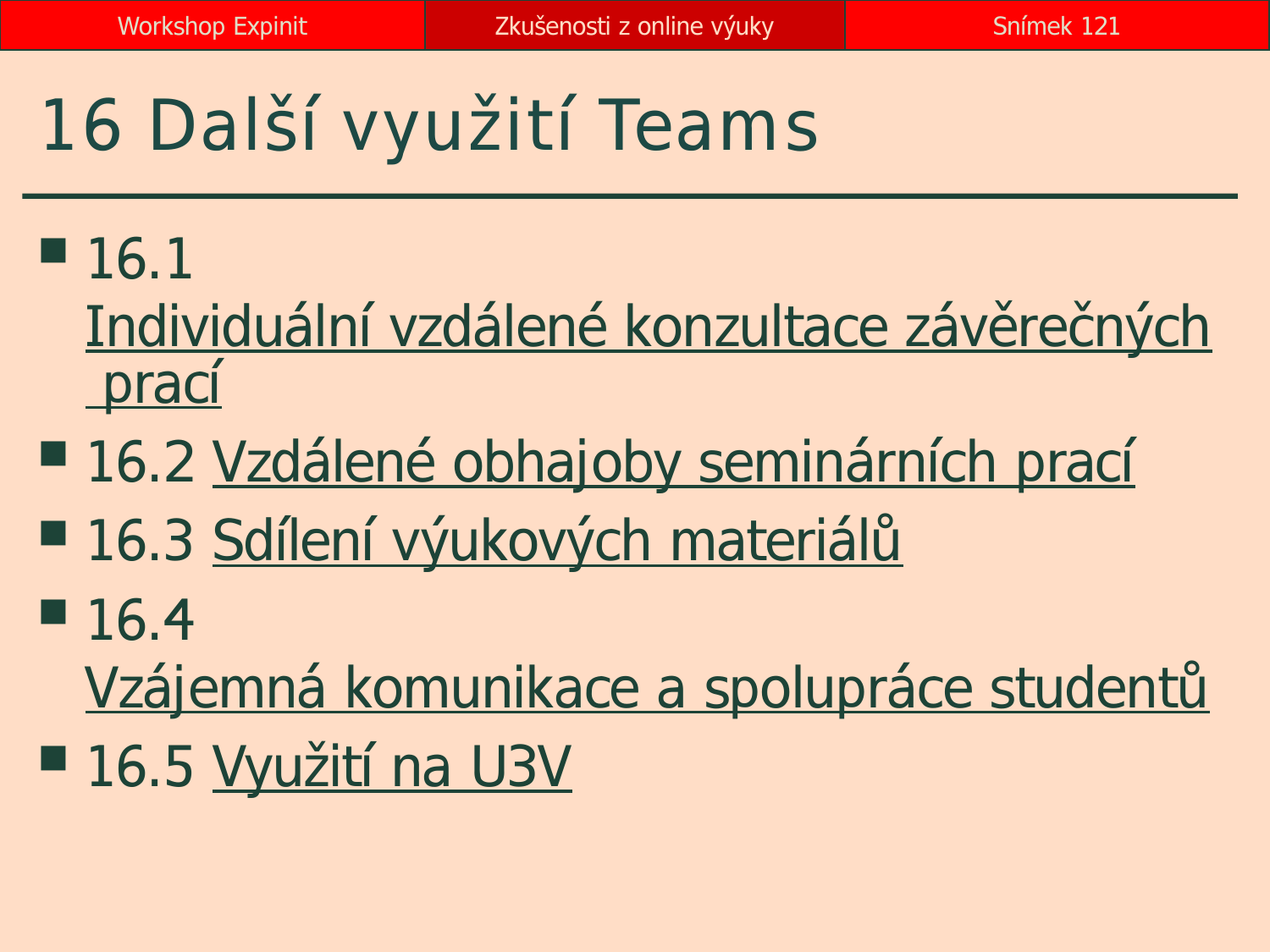

Workshop Expinit
Zkušenosti z online výuky
Snímek 121
# 16 Další využití Teams
16.1 Individuální vzdálené konzultace závěrečných prací
16.2 Vzdálené obhajoby seminárních prací
16.3 Sdílení výukových materiálů
16.4 Vzájemná komunikace a spolupráce studentů
16.5 Využití na U3V